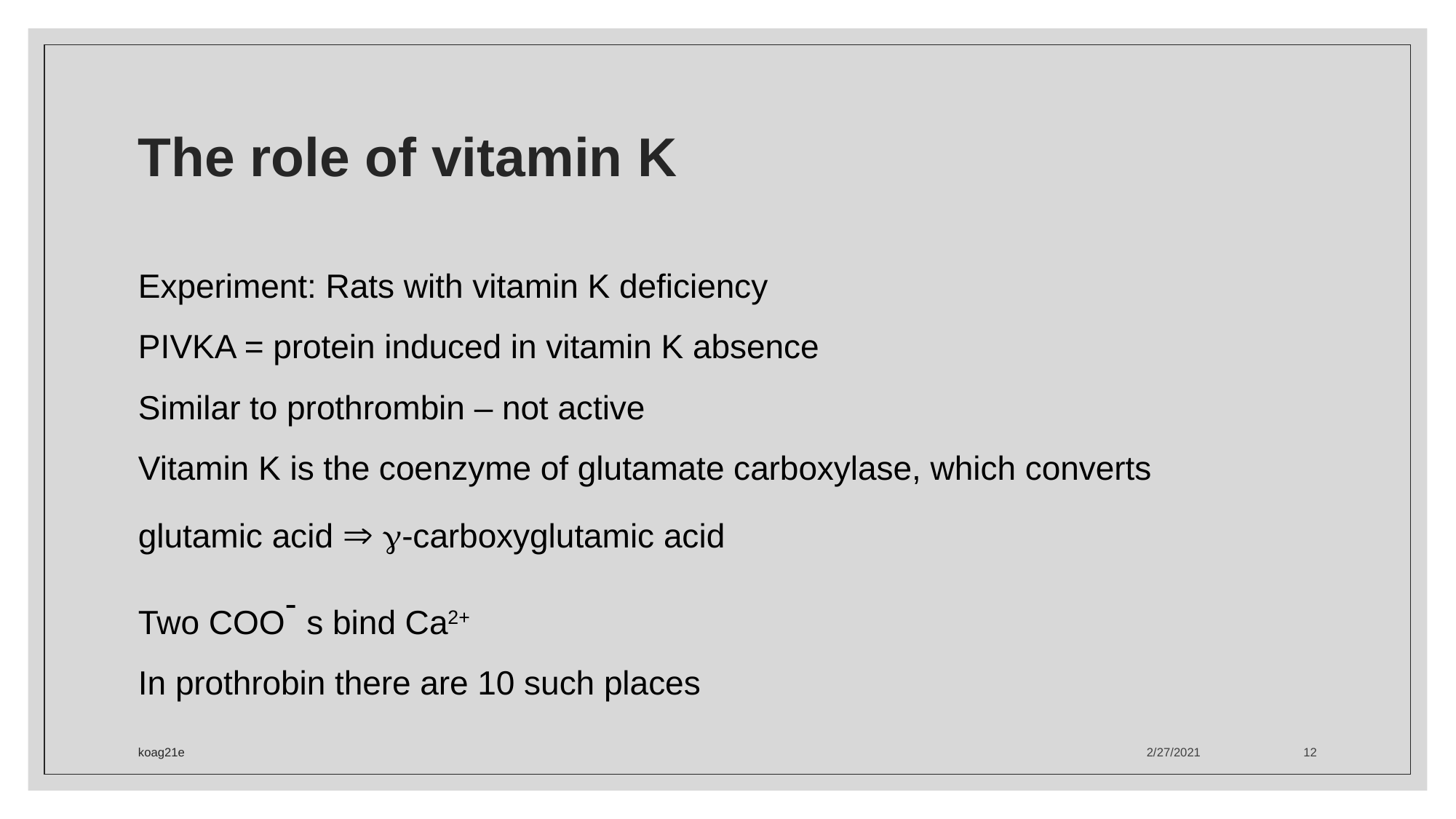

# The role of vitamin K
Experiment: Rats with vitamin K deficiency
PIVKA = protein induced in vitamin K absence
Similar to prothrombin – not active
Vitamin K is the coenzyme of glutamate carboxylase, which converts
glutamic acid ⇒ γ-carboxyglutamic acid
Two COO- s bind Ca2+
In prothrobin there are 10 such places
koag21e
2/27/2021
12